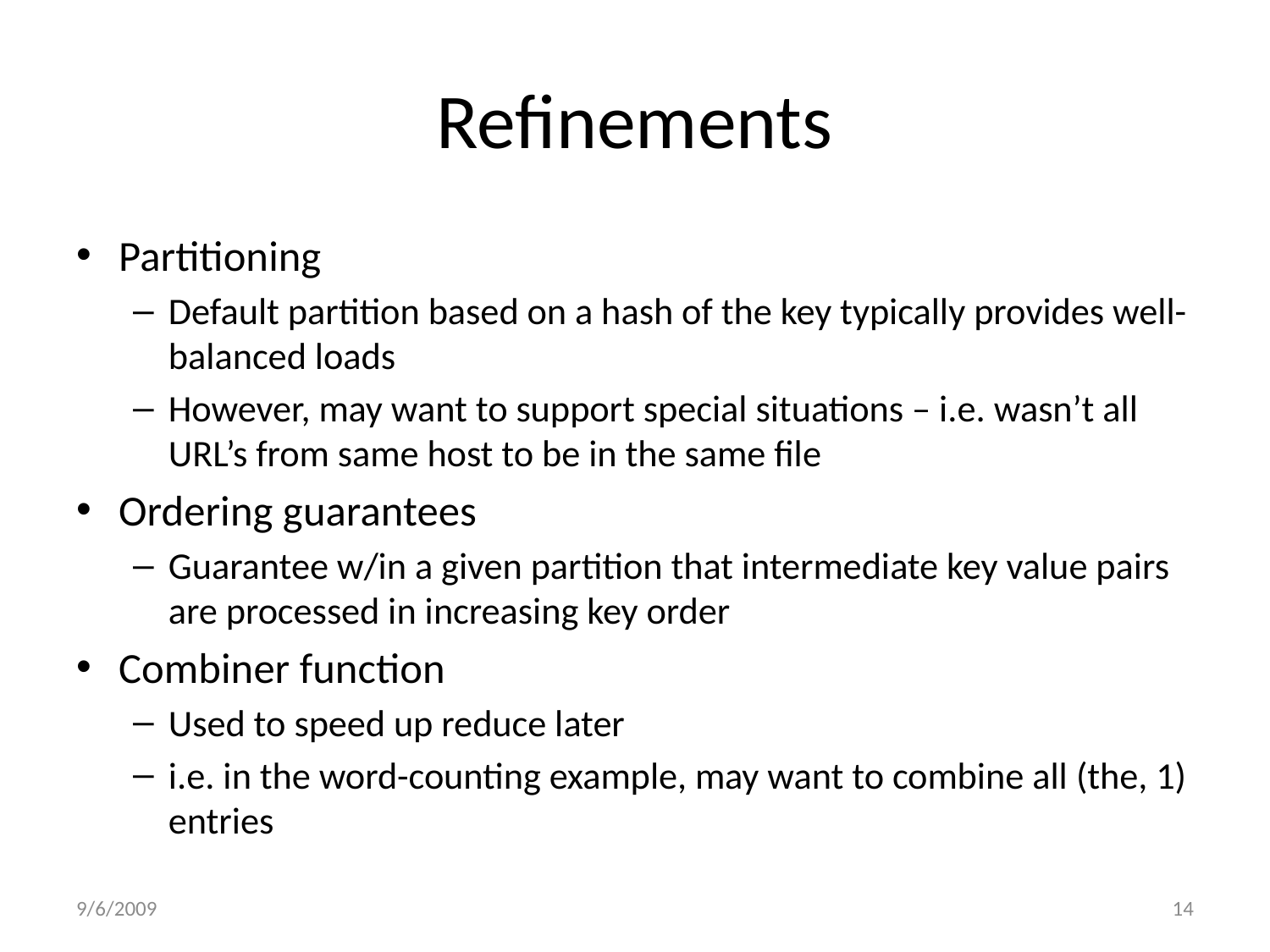

# Refinements
Partitioning
Default partition based on a hash of the key typically provides well-balanced loads
However, may want to support special situations – i.e. wasn’t all URL’s from same host to be in the same file
Ordering guarantees
Guarantee w/in a given partition that intermediate key value pairs are processed in increasing key order
Combiner function
Used to speed up reduce later
i.e. in the word-counting example, may want to combine all (the, 1) entries
9/6/2009
14